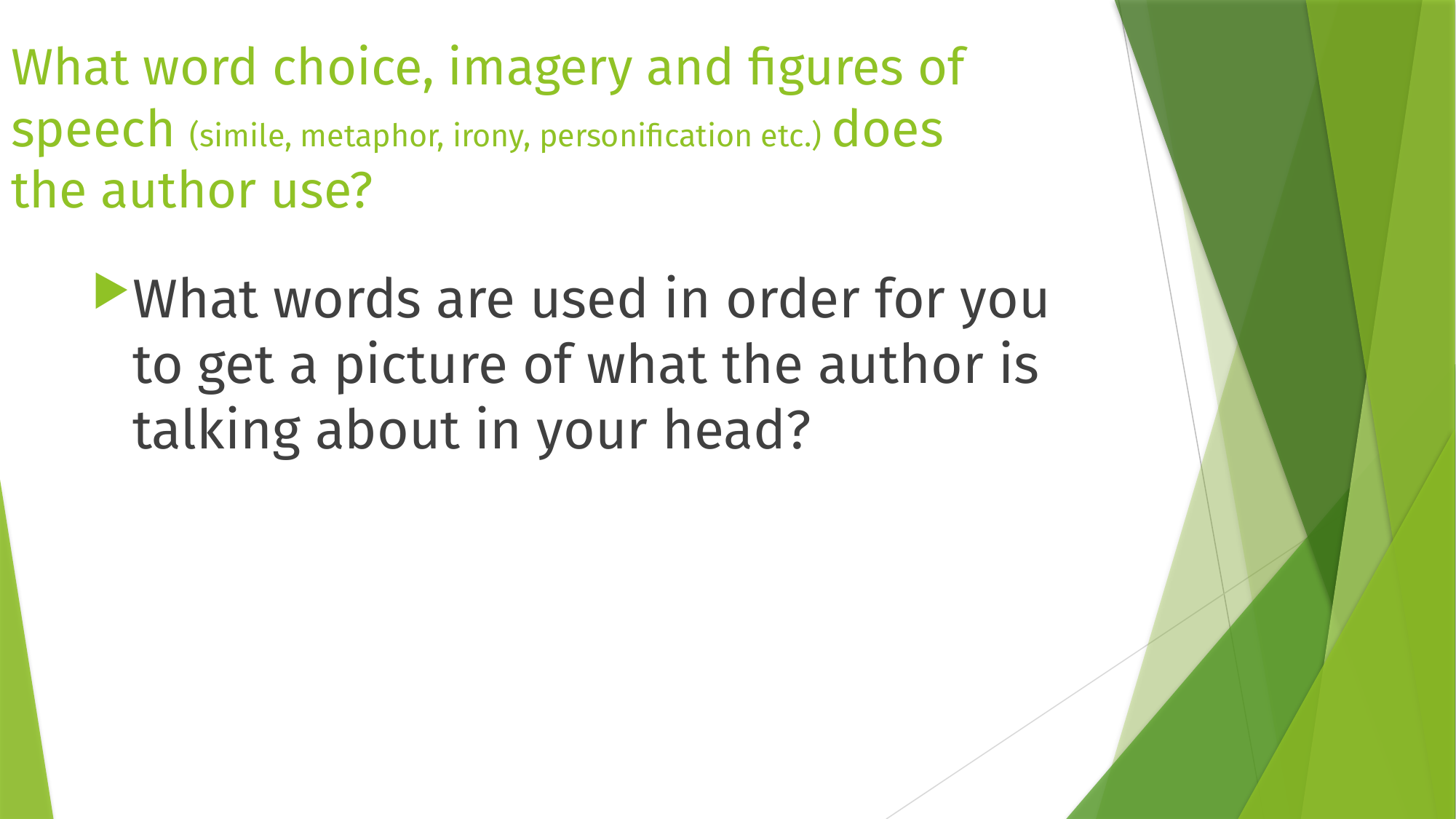

# What word choice, imagery and figures of speech (simile, metaphor, irony, personification etc.) does the author use?
What words are used in order for you to get a picture of what the author is talking about in your head?